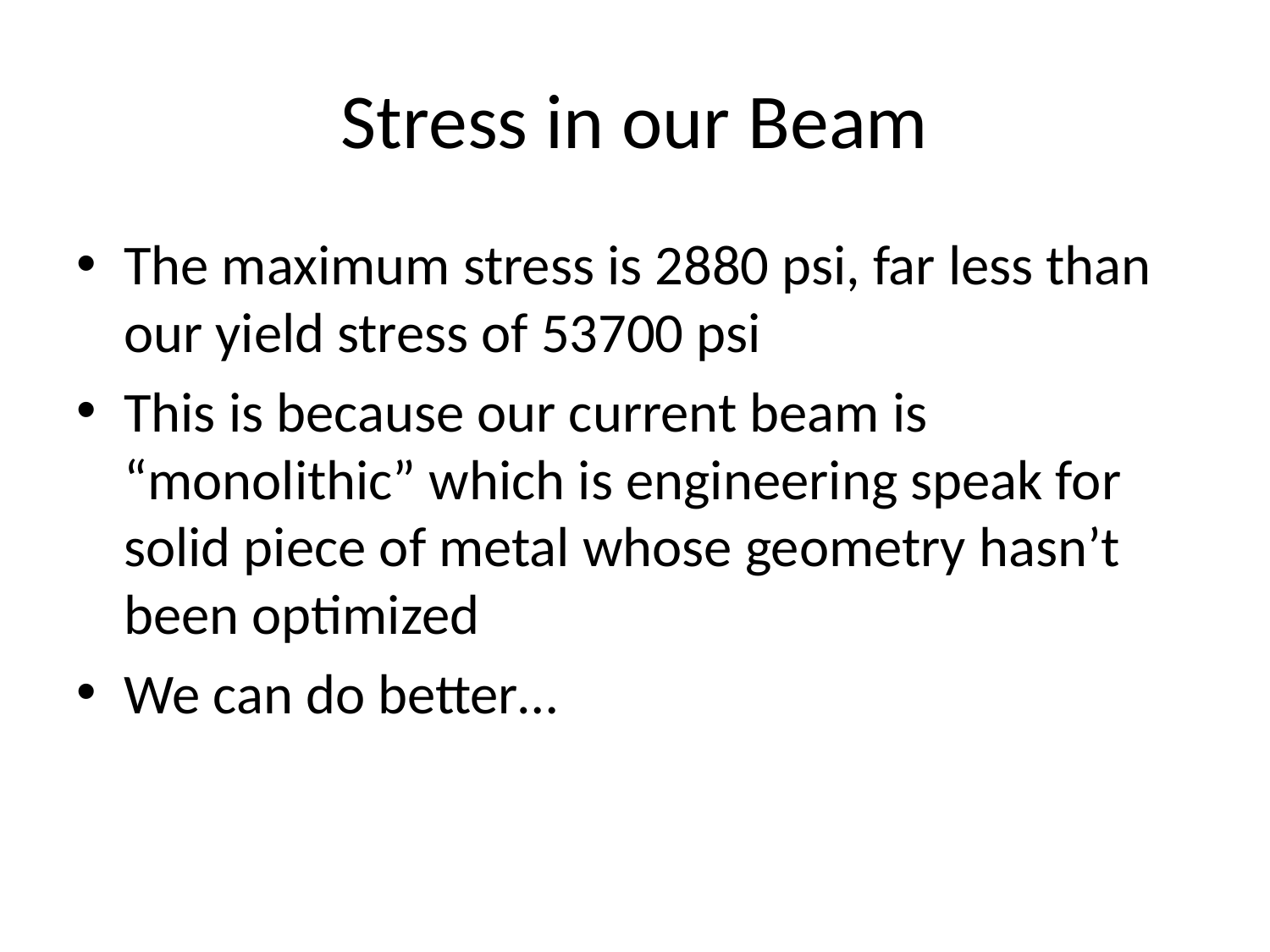

# Stress in our Beam
The maximum stress is 2880 psi, far less than our yield stress of 53700 psi
This is because our current beam is “monolithic” which is engineering speak for solid piece of metal whose geometry hasn’t been optimized
We can do better…